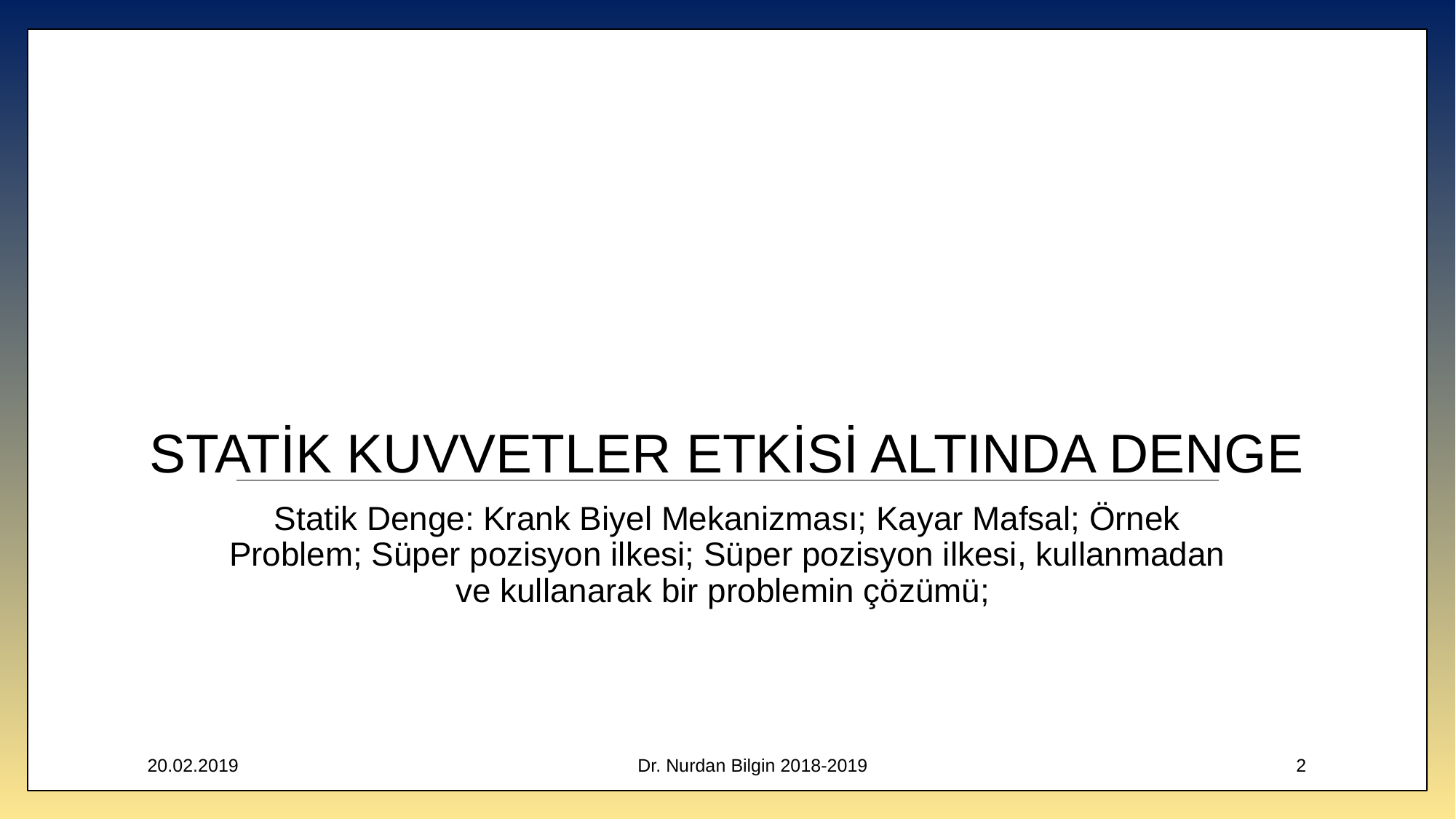

# Statik Kuvvetler Etkisi Altında Denge
Statik Denge: Krank Biyel Mekanizması; Kayar Mafsal; Örnek Problem; Süper pozisyon ilkesi; Süper pozisyon ilkesi, kullanmadan ve kullanarak bir problemin çözümü;
20.02.2019
Dr. Nurdan Bilgin 2018-2019
2